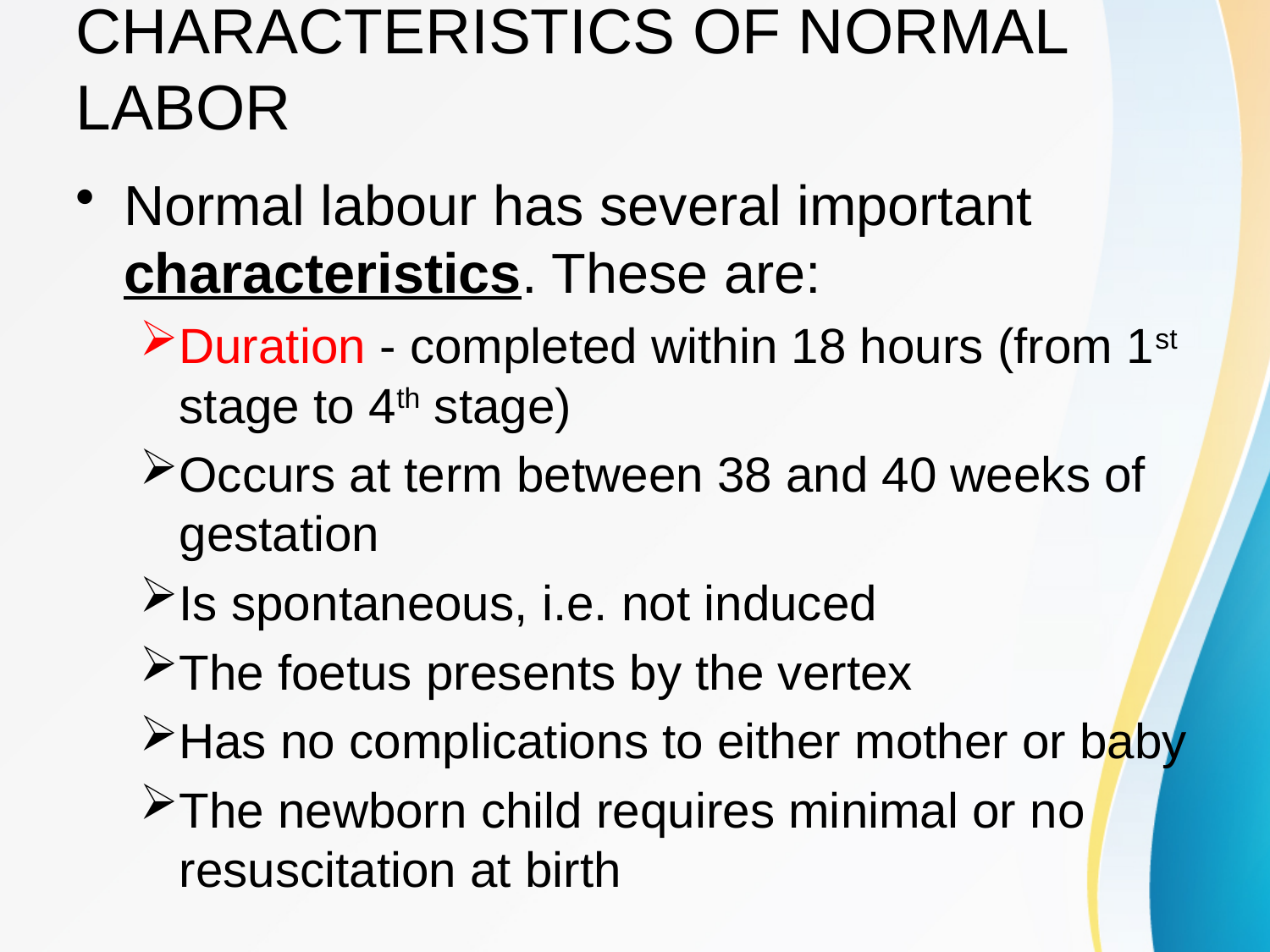

# CHARACTERISTICS OF NORMAL LABOR
Normal labour has several important characteristics. These are:
Duration - completed within 18 hours (from 1st stage to 4th stage)
Occurs at term between 38 and 40 weeks of gestation
Is spontaneous, i.e. not induced
The foetus presents by the vertex
Has no complications to either mother or baby
The newborn child requires minimal or no resuscitation at birth